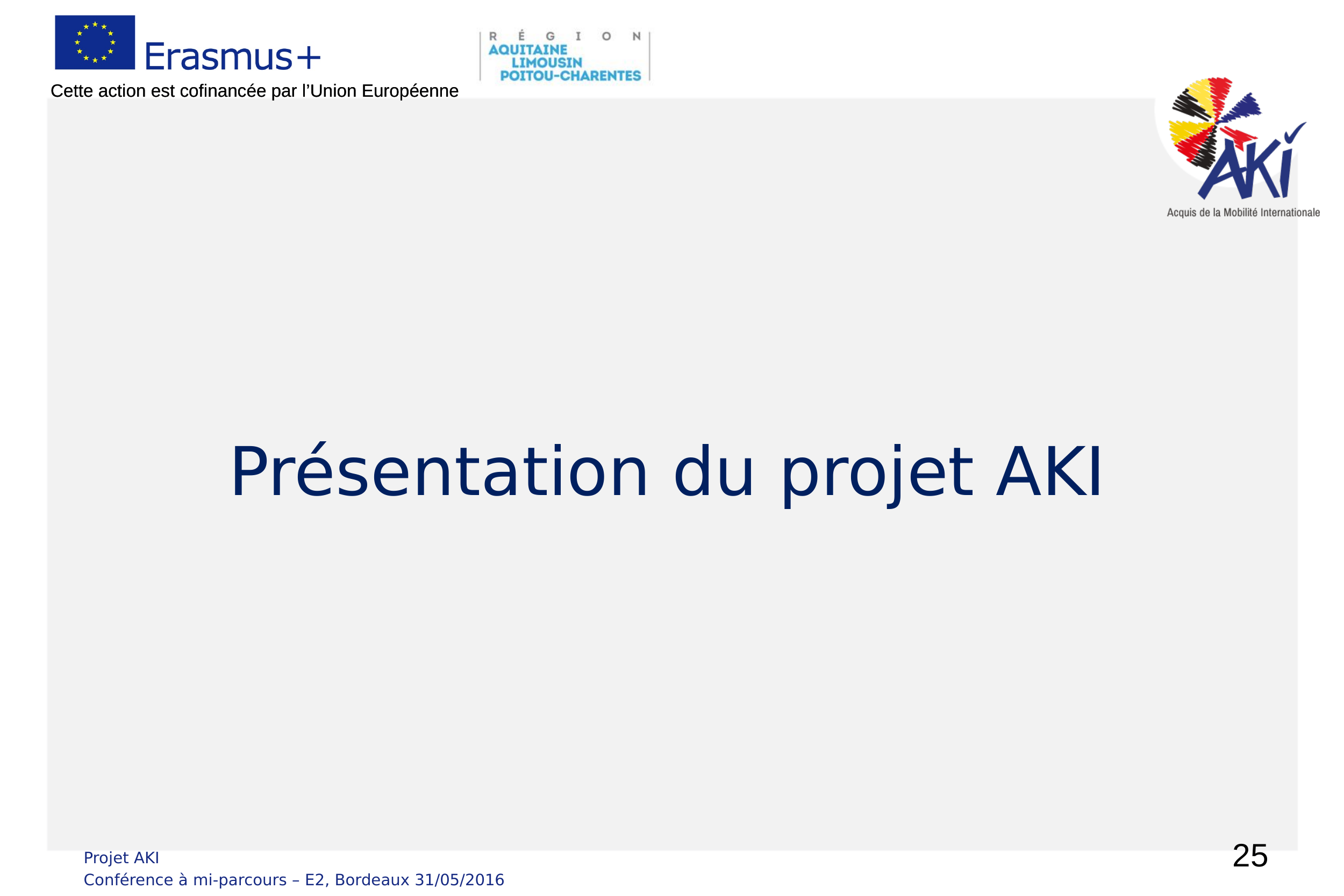

Présentation du projet AKI
25
Projet AKI
Conférence à mi-parcours – E2, Bordeaux 31/05/2016